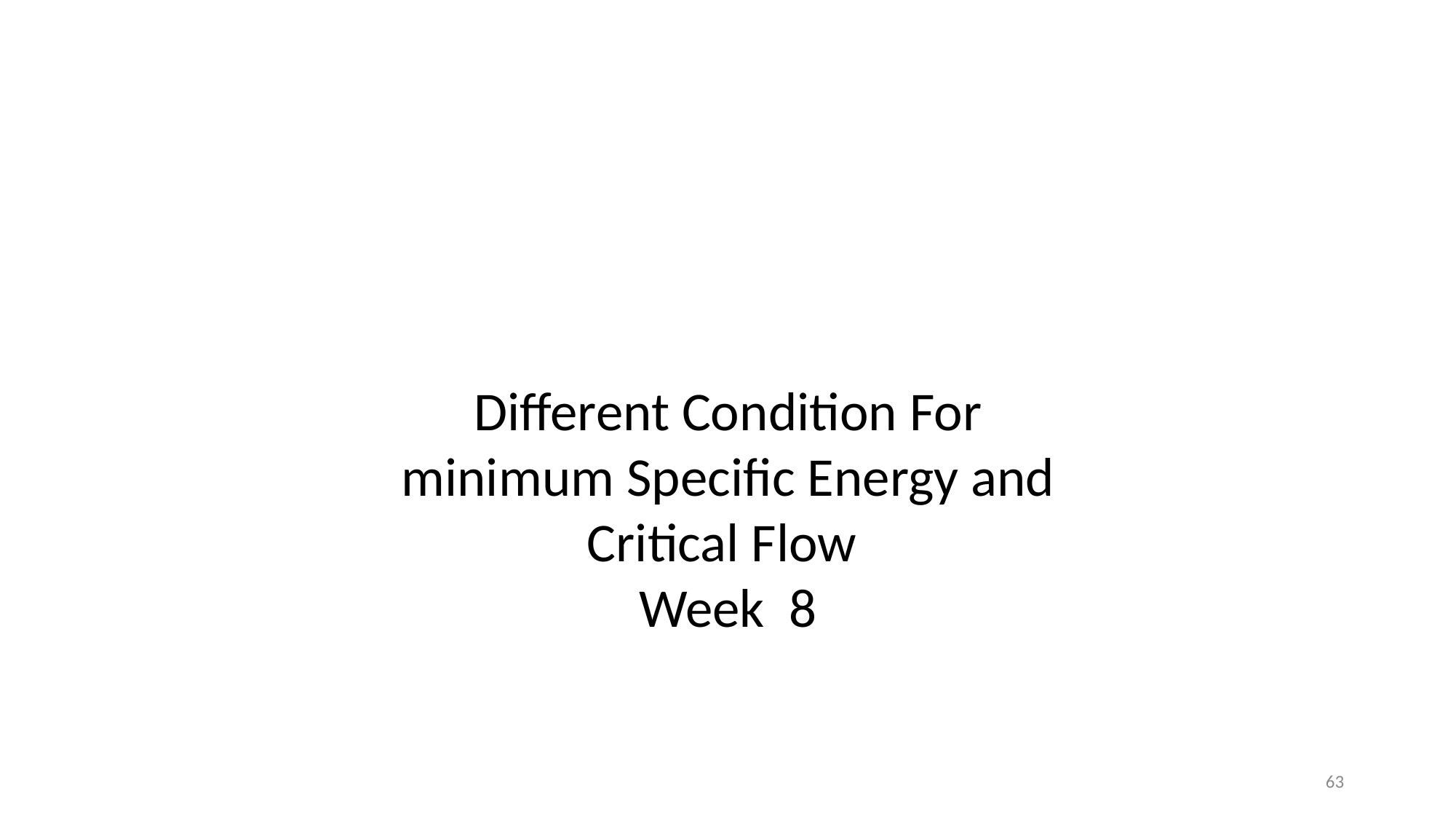

Different Condition For minimum Specific Energy and Critical Flow
Week  8
63